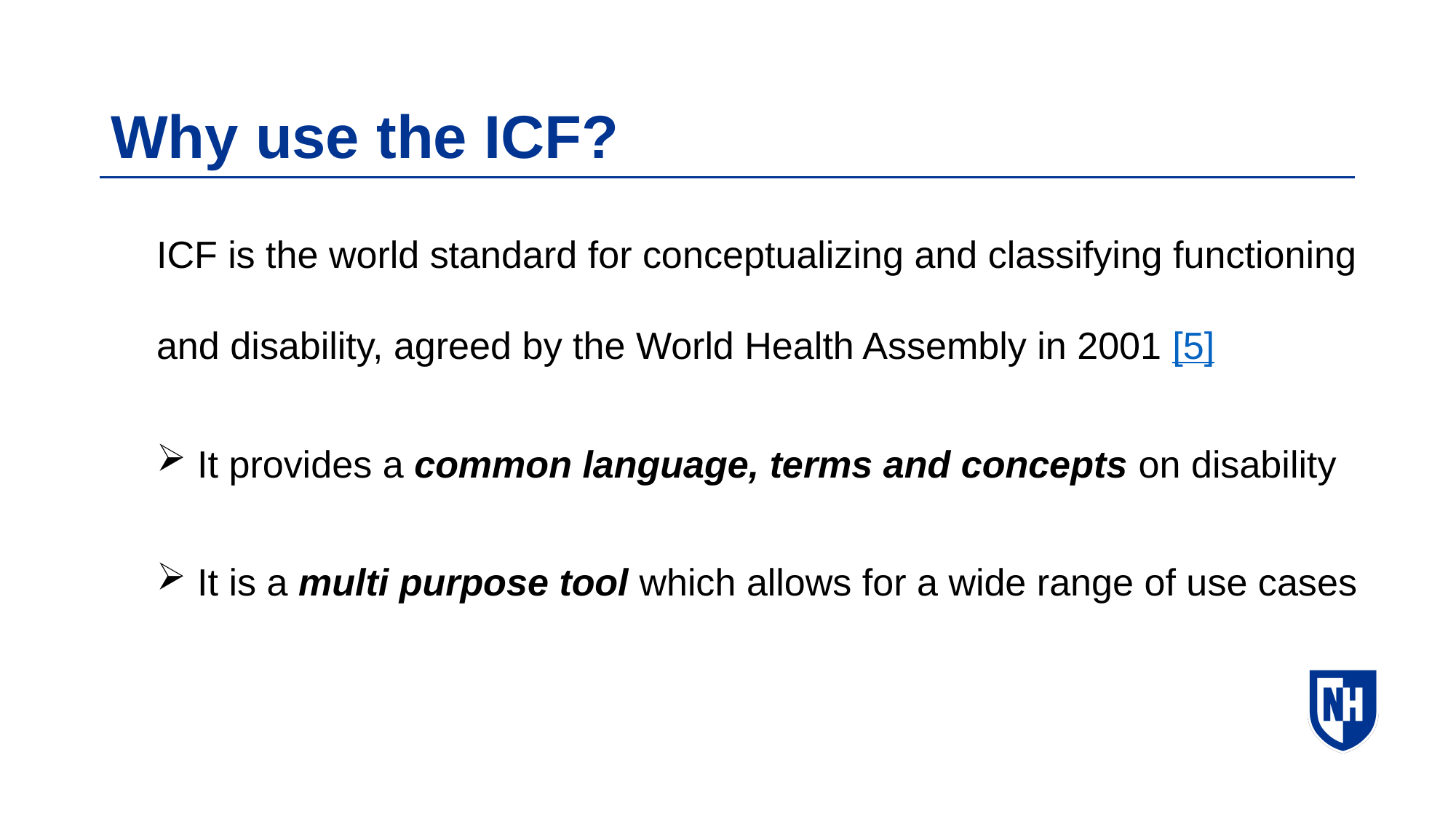

# Why use the ICF?
ICF is the world standard for conceptualizing and classifying functioning and disability, agreed by the World Health Assembly in 2001 [5]
It provides a common language, terms and concepts on disability
It is a multi purpose tool which allows for a wide range of use cases